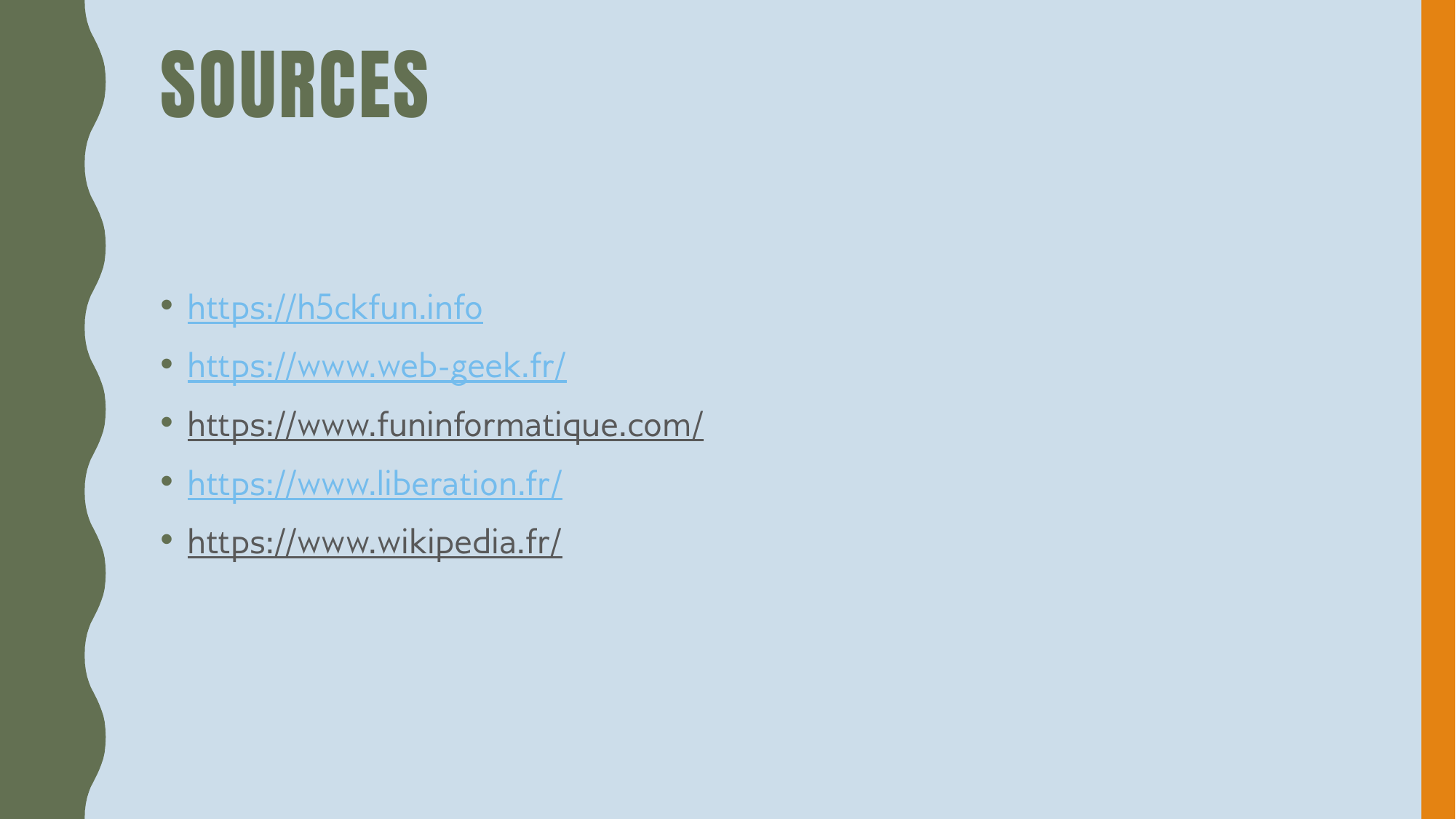

# sources
https://h5ckfun.info
https://www.web-geek.fr/
https://www.funinformatique.com/
https://www.liberation.fr/
https://www.wikipedia.fr/